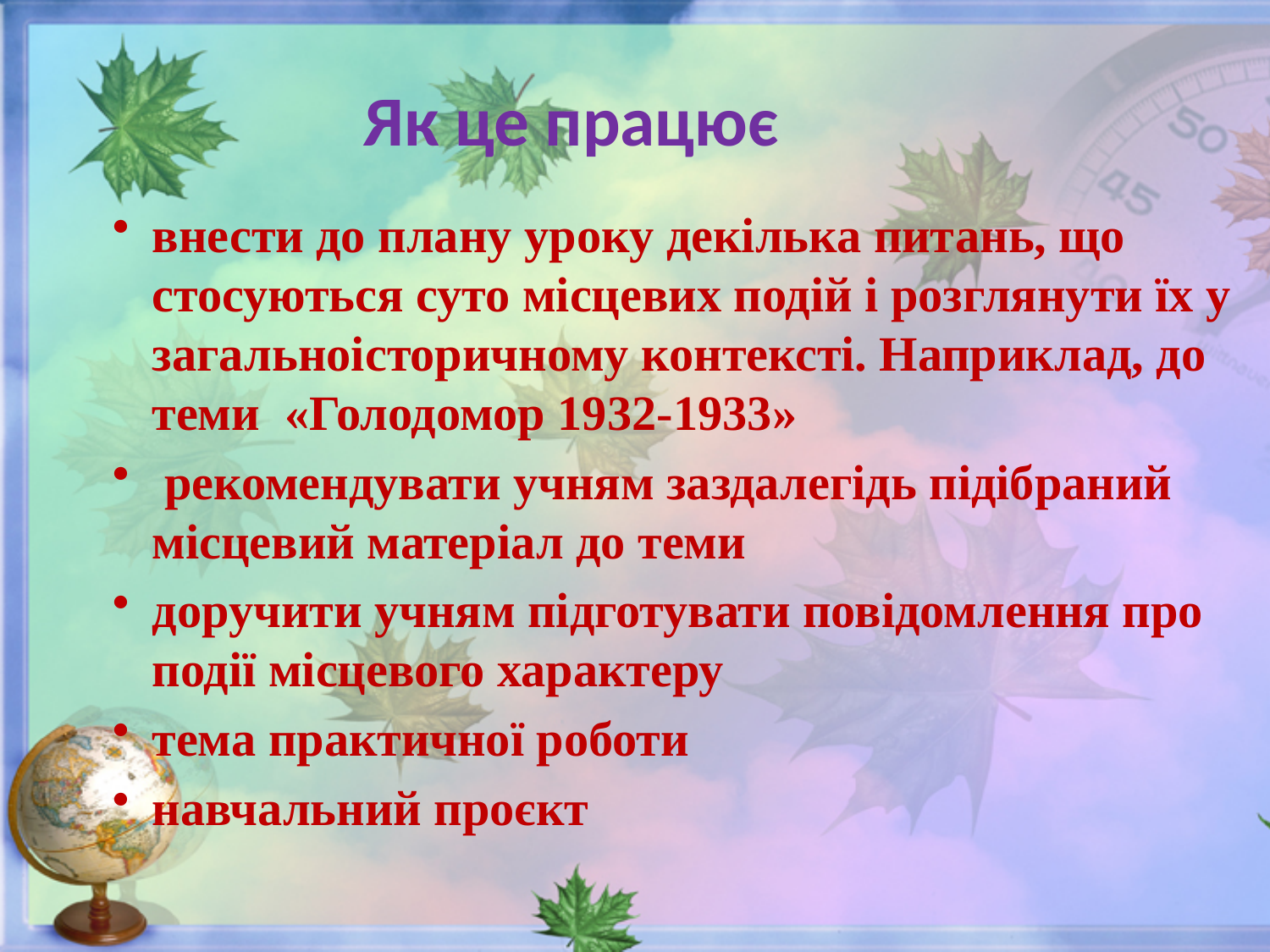

Як це працює
внести до плану уроку декілька питань, що стосуються суто місцевих подій і розглянути їх у загальноісторичному контексті. Наприклад, до теми  «Голодомор 1932-1933»
 рекомендувати учням заздалегідь підібраний місцевий матеріал до теми
доручити учням підготувати повідомлення про події місцевого характеру
тема практичної роботи
навчальний проєкт